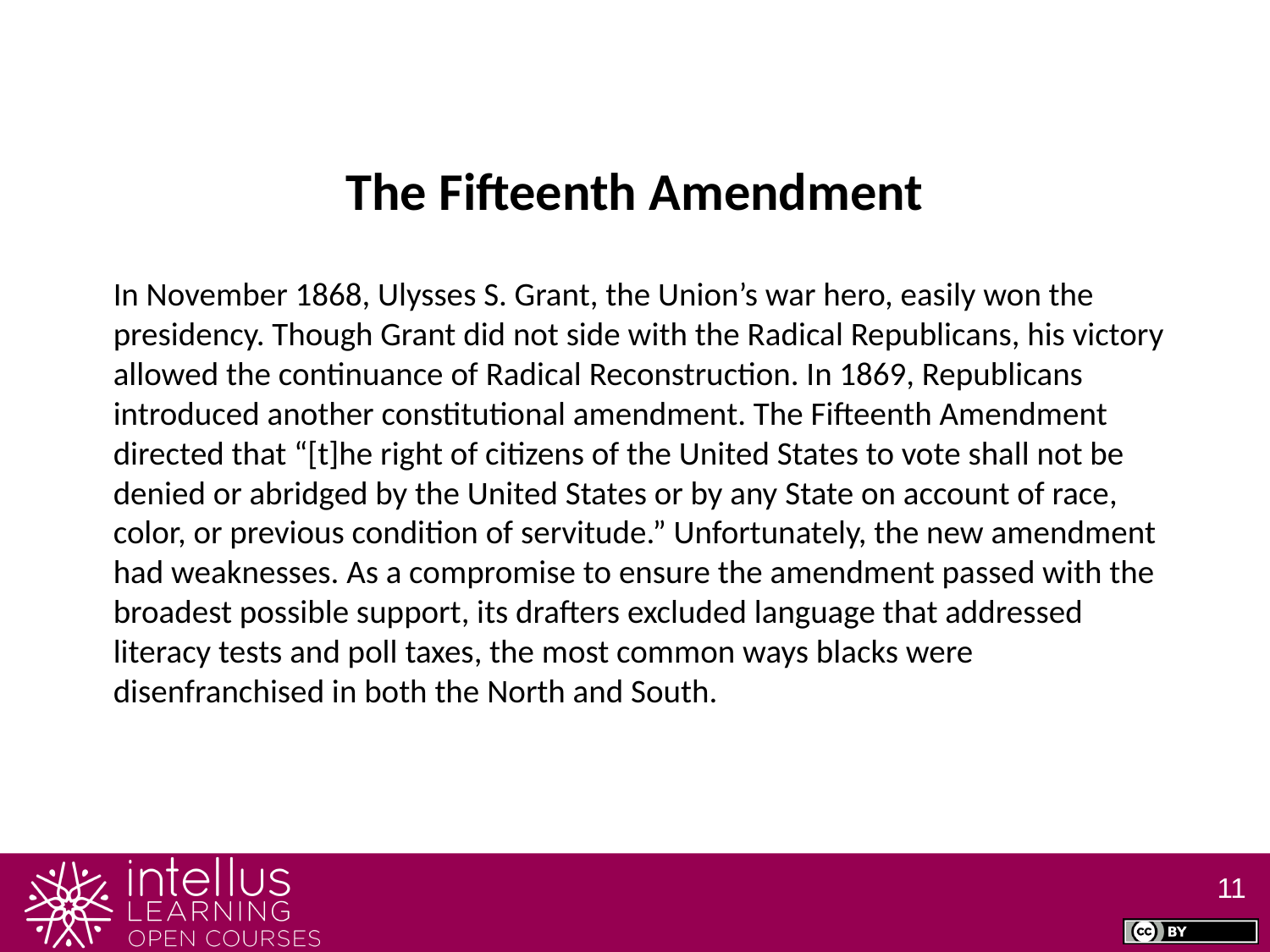

The Fifteenth Amendment
In November 1868, Ulysses S. Grant, the Union’s war hero, easily won the presidency. Though Grant did not side with the Radical Republicans, his victory allowed the continuance of Radical Reconstruction. In 1869, Republicans introduced another constitutional amendment. The Fifteenth Amendment directed that “[t]he right of citizens of the United States to vote shall not be denied or abridged by the United States or by any State on account of race, color, or previous condition of servitude.” Unfortunately, the new amendment had weaknesses. As a compromise to ensure the amendment passed with the broadest possible support, its drafters excluded language that addressed literacy tests and poll taxes, the most common ways blacks were disenfranchised in both the North and South.

11